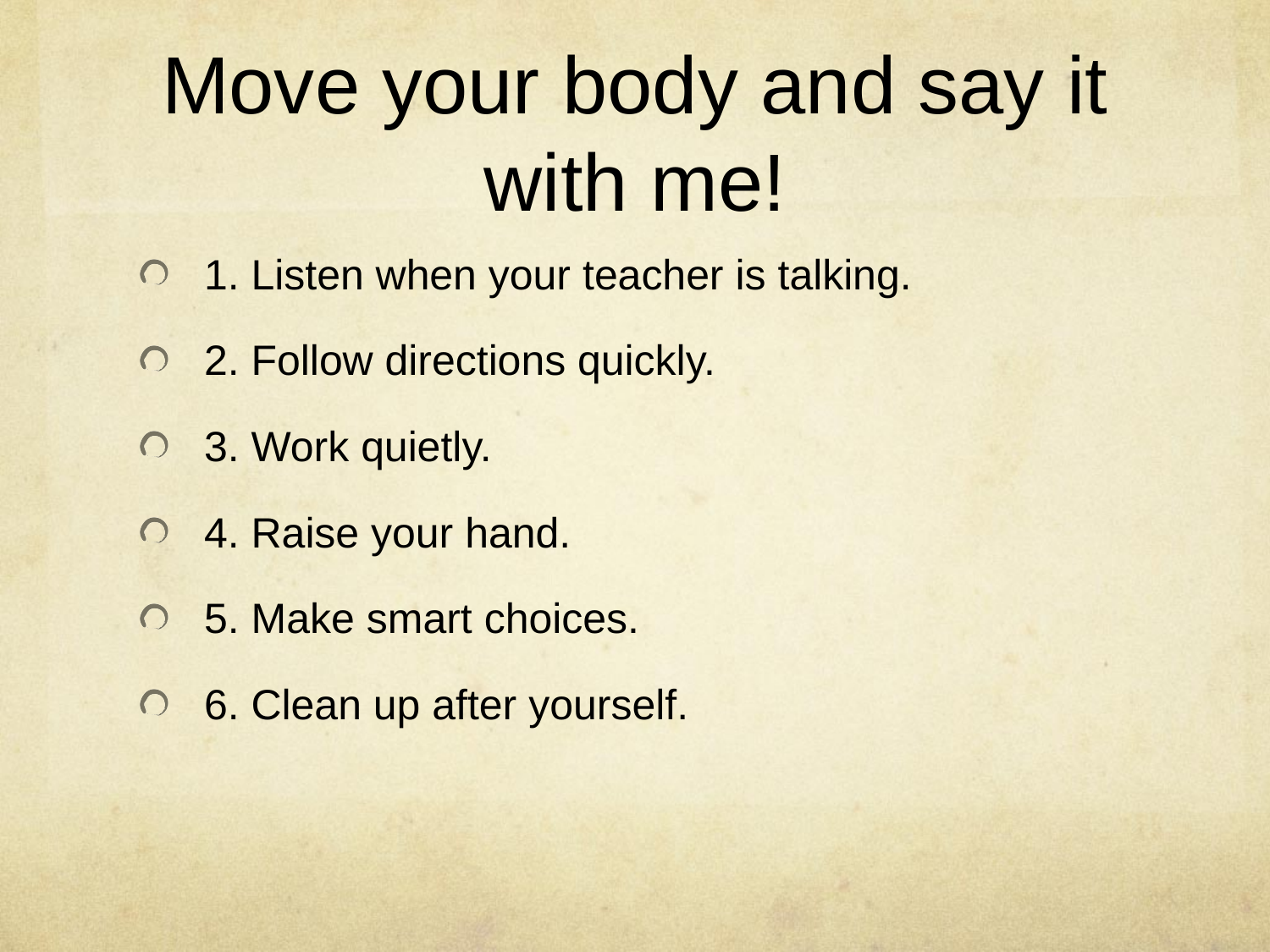

# Move your body and say it with me!
1. Listen when your teacher is talking.
2. Follow directions quickly.
3. Work quietly.
4. Raise your hand.
5. Make smart choices.
6. Clean up after yourself.